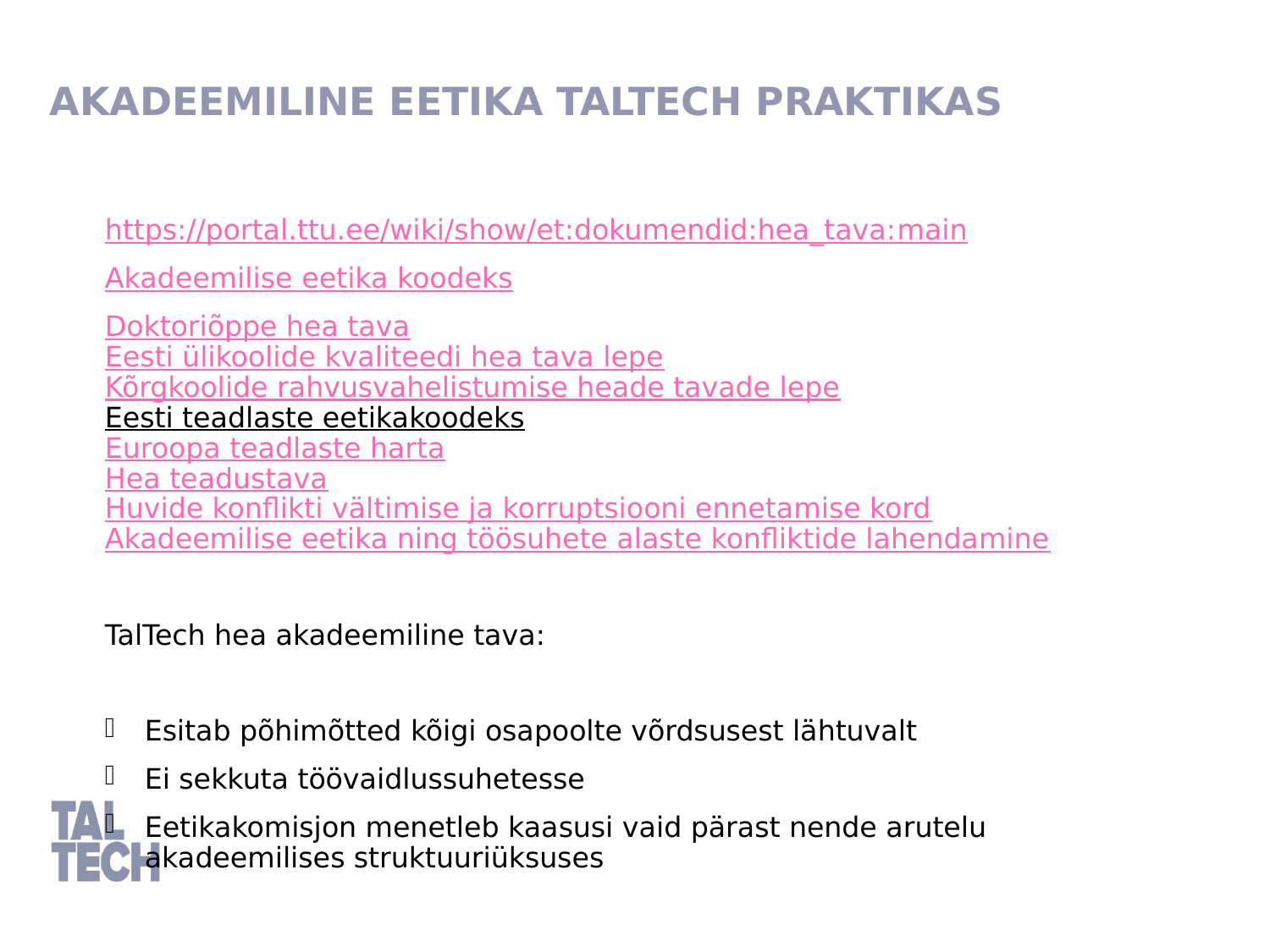

AKADEEMILINE EETIKA TALTECH PRAKTIKAS
https://portal.ttu.ee/wiki/show/et:dokumendid:hea_tava:main
Akadeemilise eetika koodeks
Doktoriõppe hea tava
Eesti ülikoolide kvaliteedi hea tava lepe
Kõrgkoolide rahvusvahelistumise heade tavade lepe
Eesti teadlaste eetikakoodeks
Euroopa teadlaste harta
Hea teadustava
Huvide konflikti vältimise ja korruptsiooni ennetamise kord
Akadeemilise eetika ning töösuhete alaste konfliktide lahendamine

TalTech hea akadeemiline tava:

Esitab põhimõtted kõigi osapoolte võrdsusest lähtuvalt
Ei sekkuta töövaidlussuhetesse
Eetikakomisjon menetleb kaasusi vaid pärast nende arutelu akadeemilises struktuuriüksuses